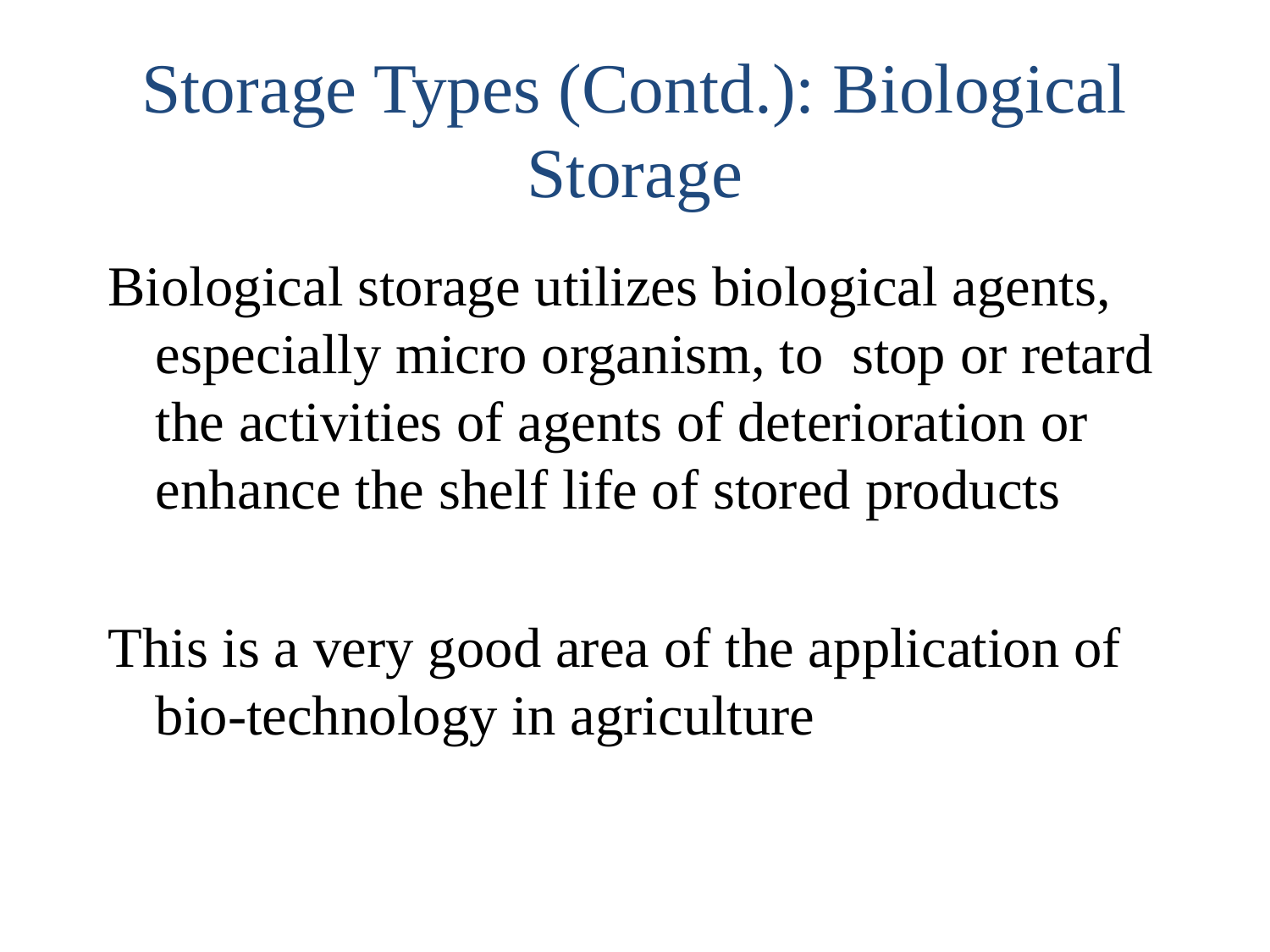

# Storage Types (Contd.): Biological Storage
Biological storage utilizes biological agents, especially micro organism, to  stop or retard the activities of agents of deterioration or enhance the shelf life of stored products

This is a very good area of the application of bio-technology in agriculture